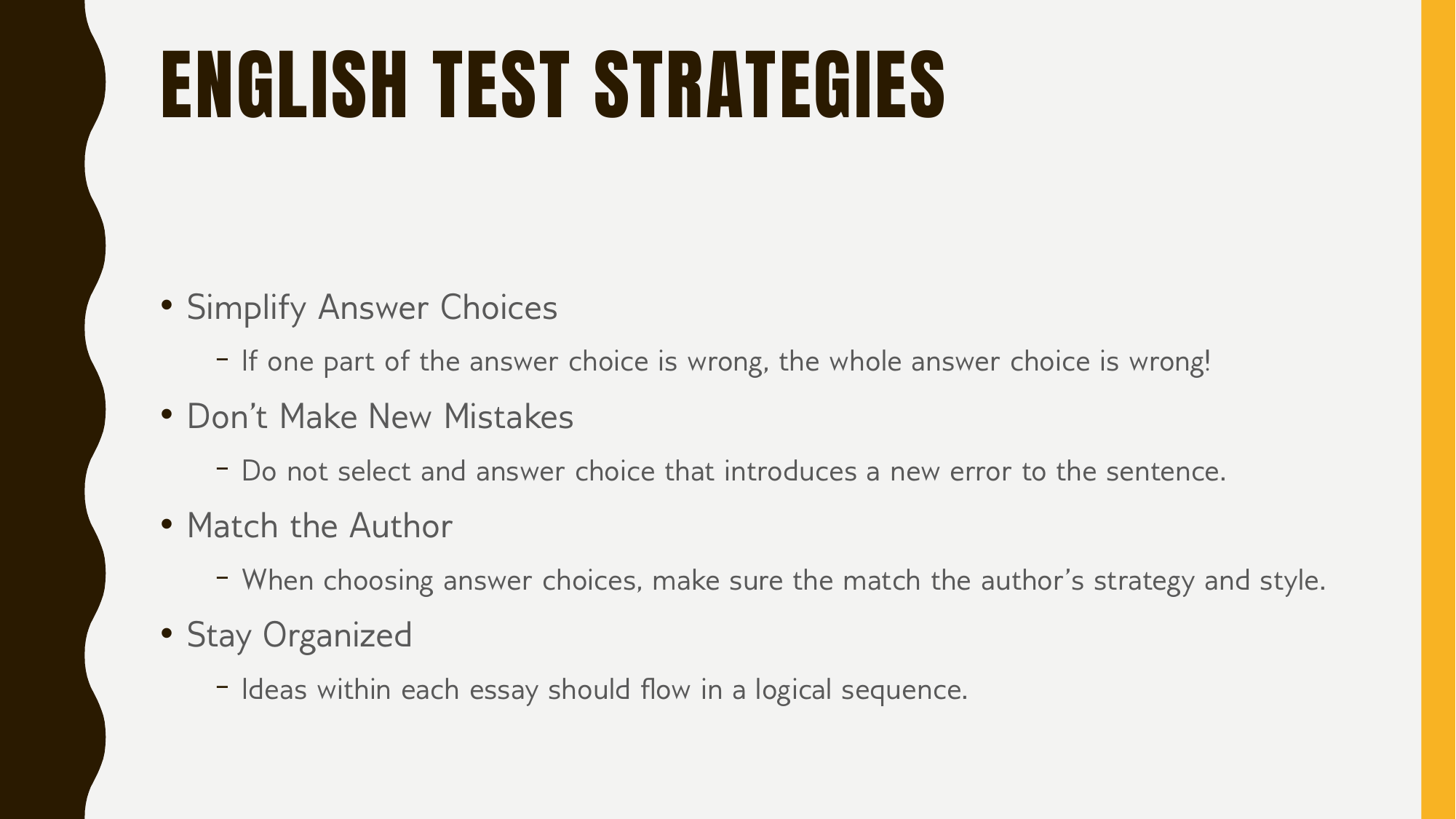

# English Test Strategies
Simplify Answer Choices
If one part of the answer choice is wrong, the whole answer choice is wrong!
Don’t Make New Mistakes
Do not select and answer choice that introduces a new error to the sentence.
Match the Author
When choosing answer choices, make sure the match the author’s strategy and style.
Stay Organized
Ideas within each essay should flow in a logical sequence.